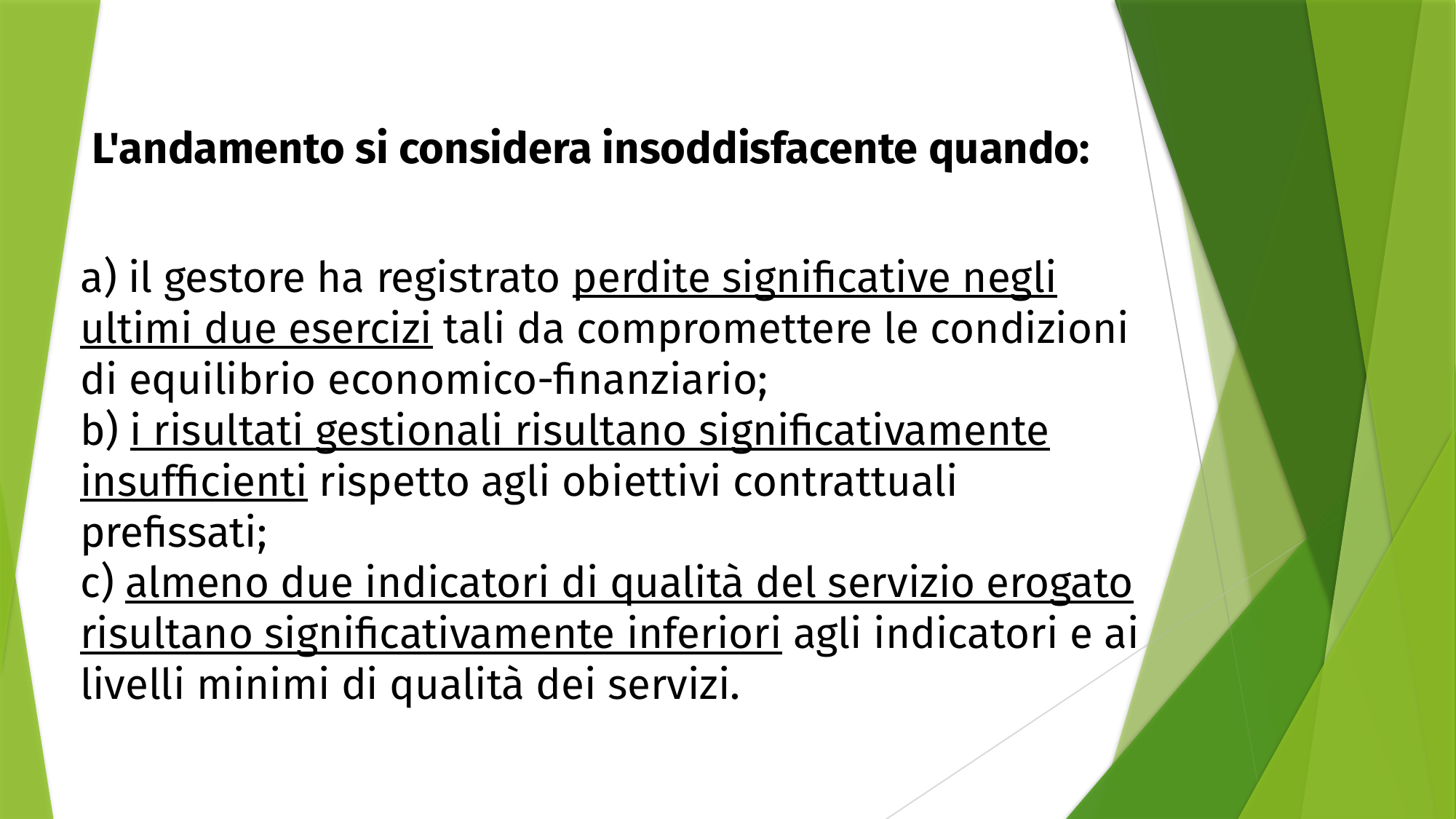

# L'andamento si considera insoddisfacente quando:
a) il gestore ha registrato perdite significative negli ultimi due esercizi tali da compromettere le condizioni di equilibrio economico-finanziario;
b) i risultati gestionali risultano significativamente insufficienti rispetto agli obiettivi contrattuali prefissati;
c) almeno due indicatori di qualità del servizio erogato risultano significativamente inferiori agli indicatori e ai livelli minimi di qualità dei servizi.